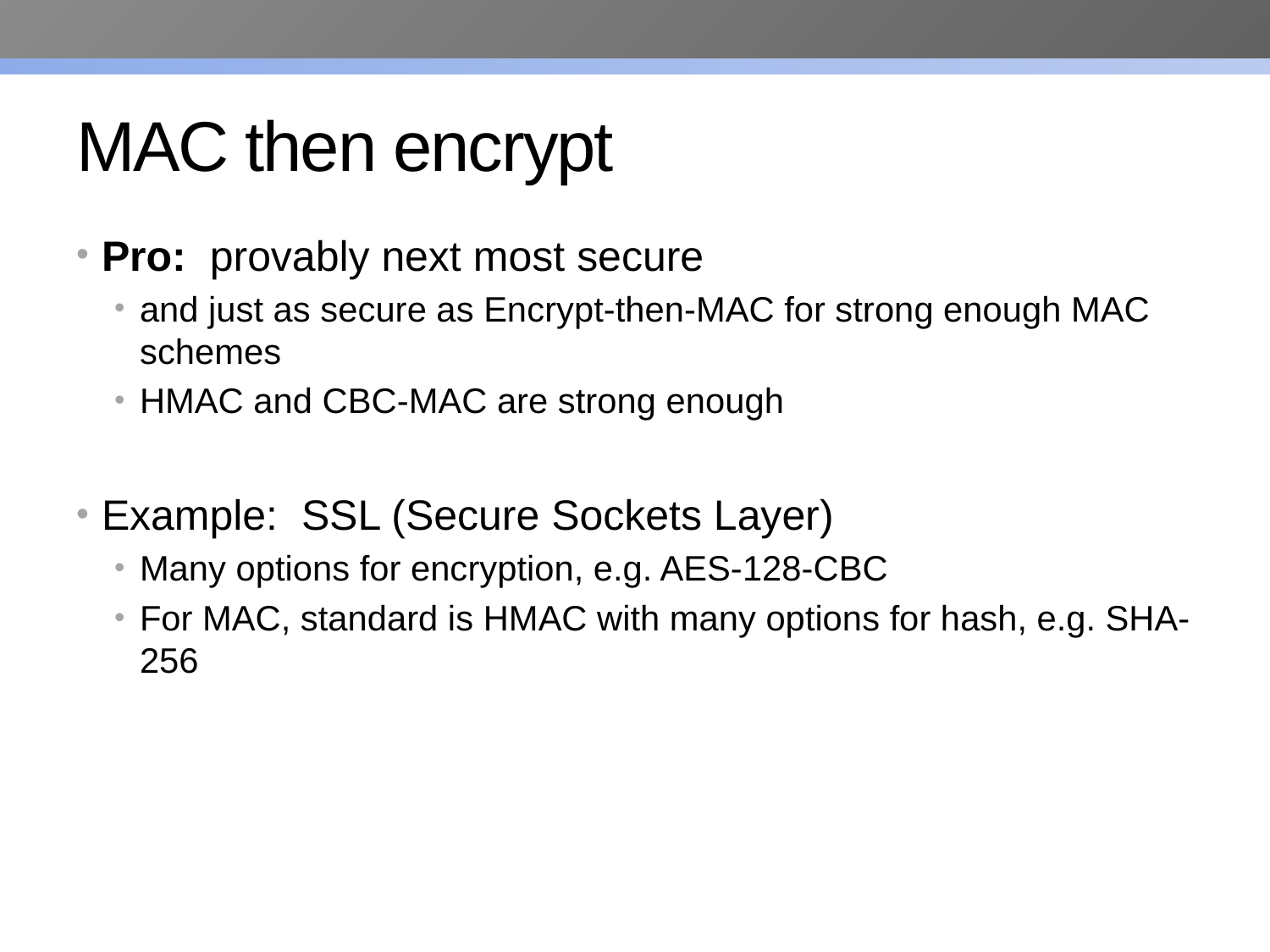

# MAC then encrypt
Pro:  provably next most secure
and just as secure as Encrypt-then-MAC for strong enough MAC schemes
HMAC and CBC-MAC are strong enough

Example:  SSL (Secure Sockets Layer)
Many options for encryption, e.g. AES-128-CBC
For MAC, standard is HMAC with many options for hash, e.g. SHA-256